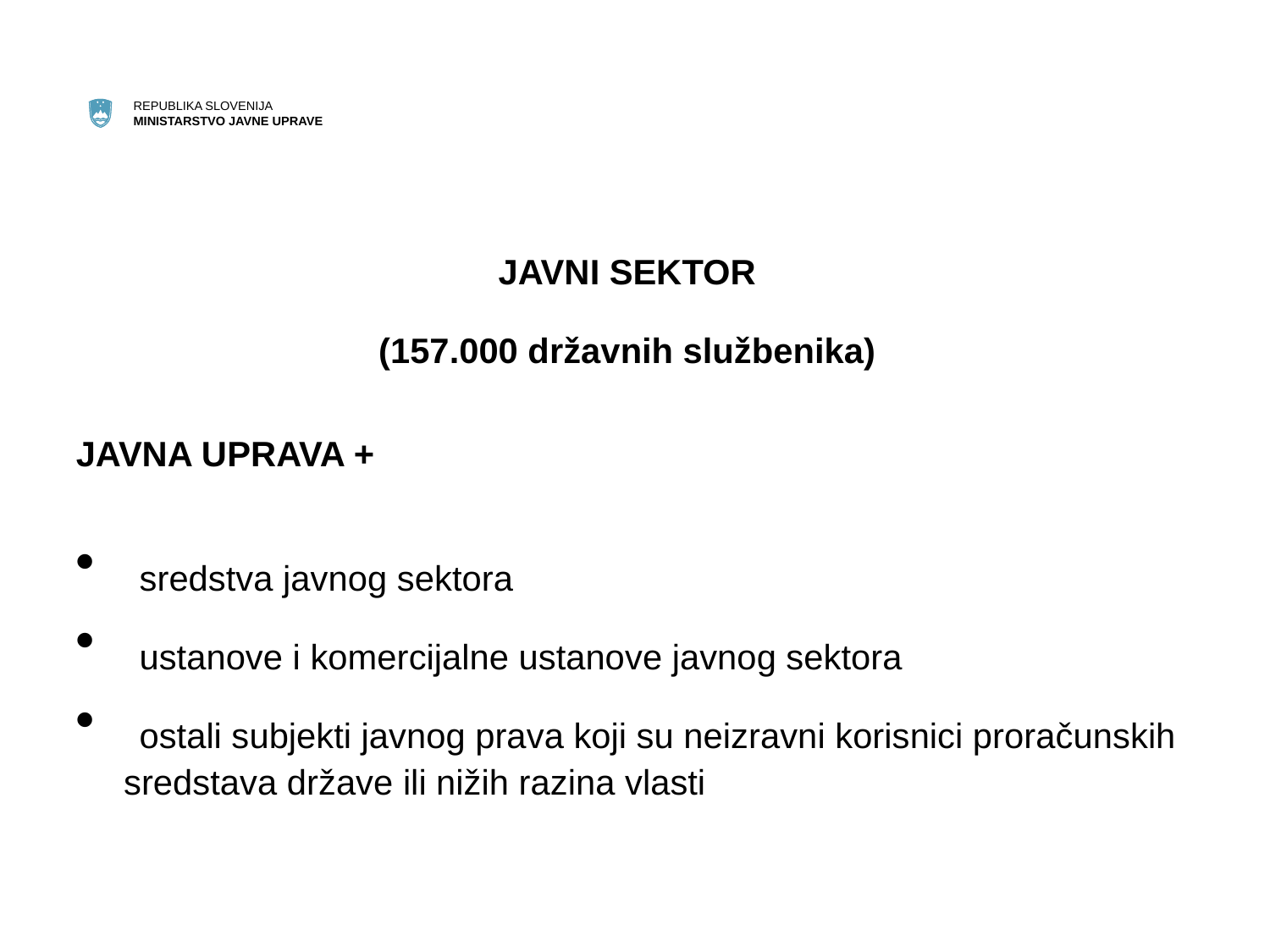

JAVNI SEKTOR
(157.000 državnih službenika)

JAVNA UPRAVA +

 sredstva javnog sektora
 ustanove i komercijalne ustanove javnog sektora
 ostali subjekti javnog prava koji su neizravni korisnici proračunskih sredstava države ili nižih razina vlasti